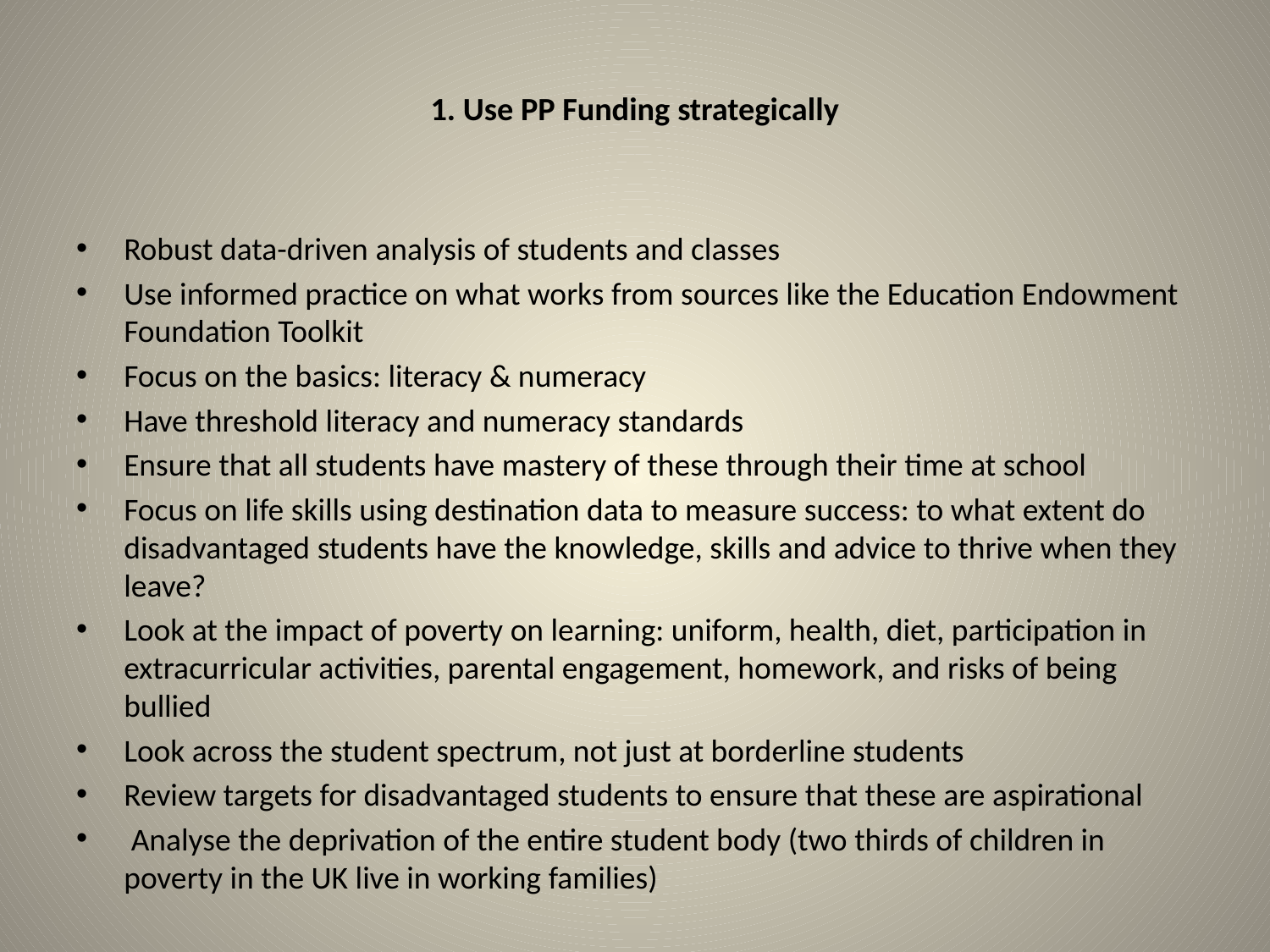

# 1. Use PP Funding strategically
Robust data-driven analysis of students and classes
Use informed practice on what works from sources like the Education Endowment Foundation Toolkit
Focus on the basics: literacy & numeracy
Have threshold literacy and numeracy standards
Ensure that all students have mastery of these through their time at school
Focus on life skills using destination data to measure success: to what extent do disadvantaged students have the knowledge, skills and advice to thrive when they leave?
Look at the impact of poverty on learning: uniform, health, diet, participation in extracurricular activities, parental engagement, homework, and risks of being bullied
Look across the student spectrum, not just at borderline students
Review targets for disadvantaged students to ensure that these are aspirational
 Analyse the deprivation of the entire student body (two thirds of children in poverty in the UK live in working families)